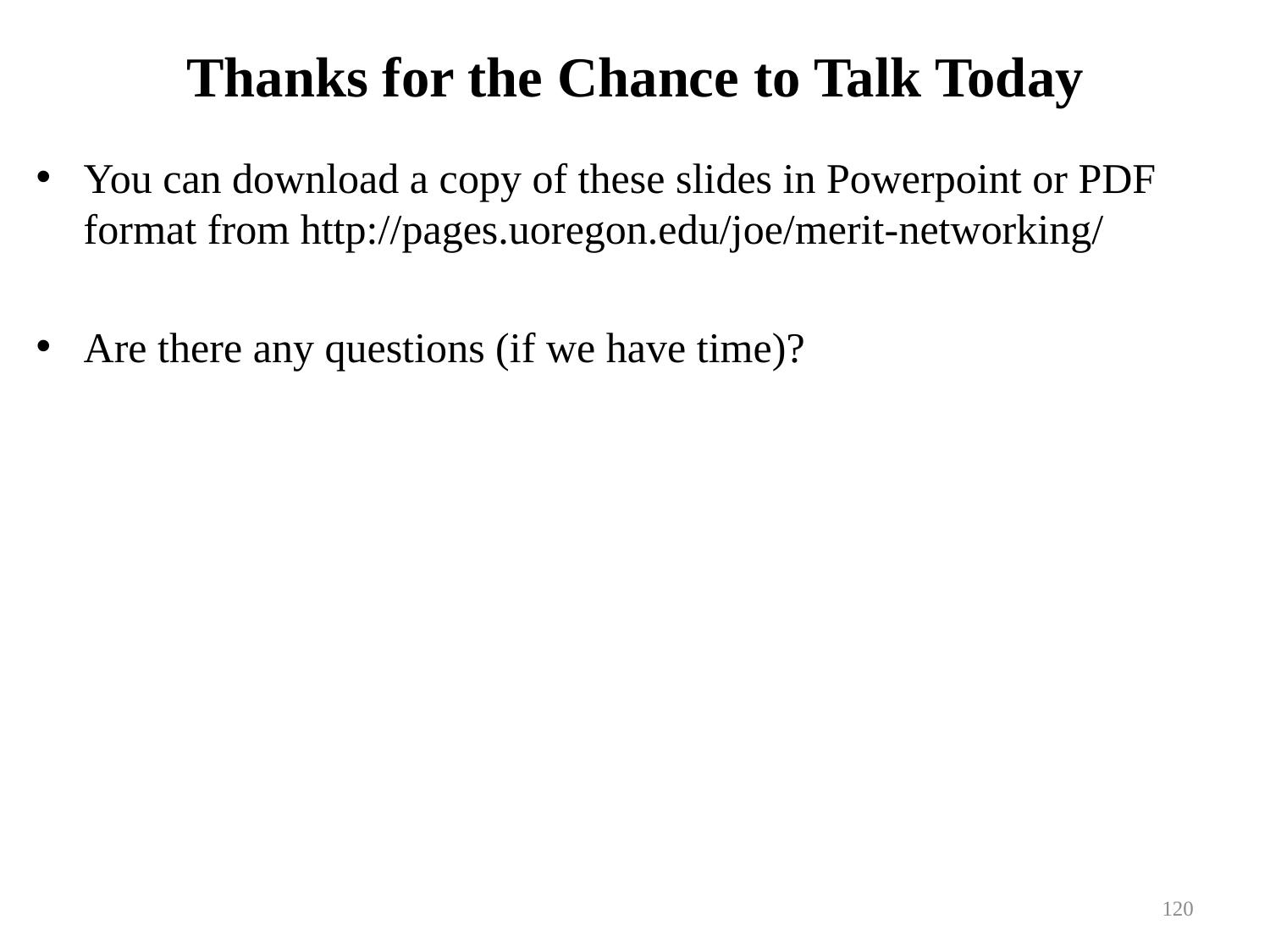

# Thanks for the Chance to Talk Today
You can download a copy of these slides in Powerpoint or PDF format from http://pages.uoregon.edu/joe/merit-networking/

Are there any questions (if we have time)?
120